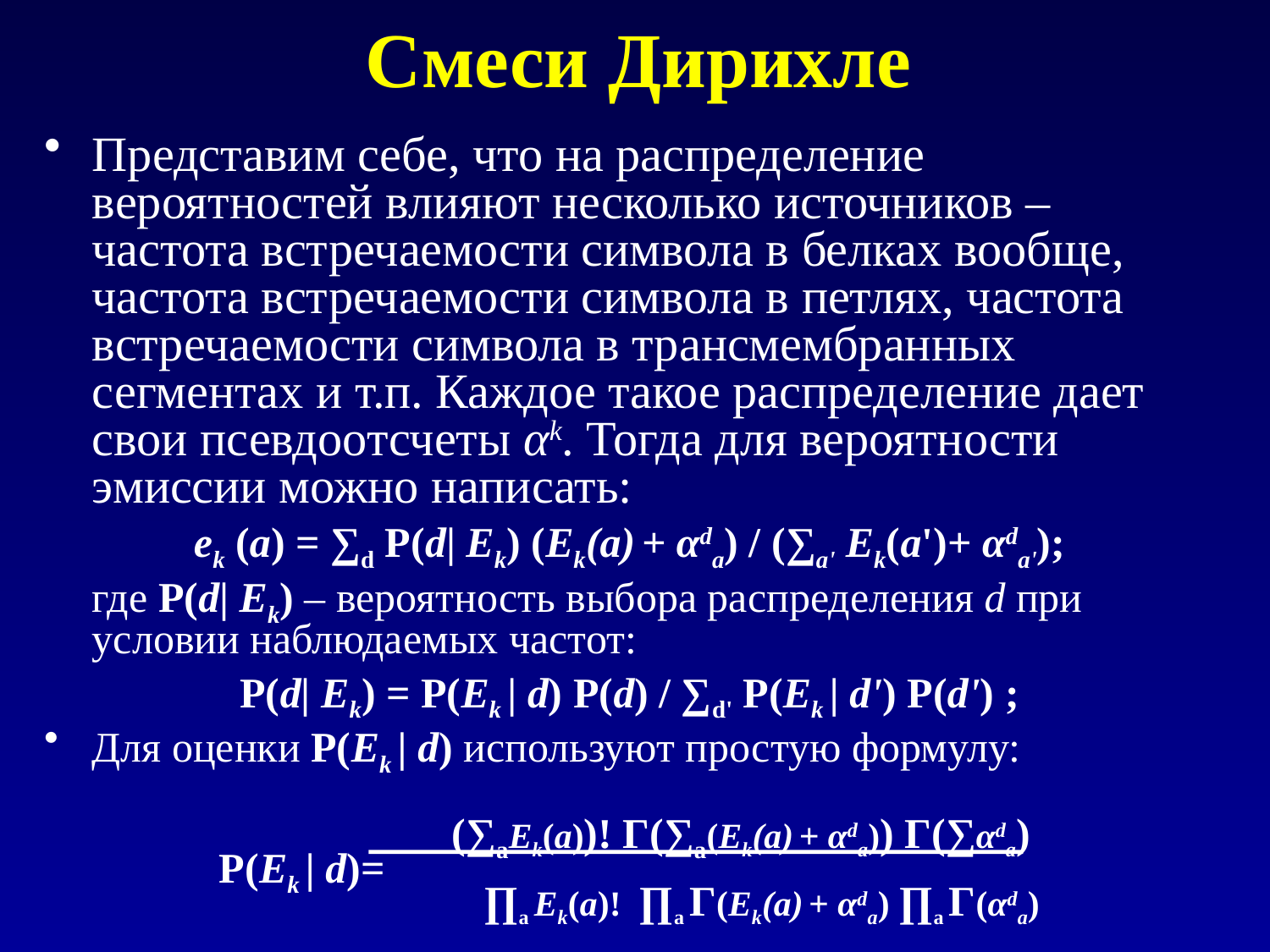

# Смеси Дирихле
Представим себе, что на распределение вероятностей влияют несколько источников – частота встречаемости символа в белках вообще, частота встречаемости символа в петлях, частота встречаемости символа в трансмембранных сегментах и т.п. Каждое такое распределение дает свои псевдоотсчеты αk. Тогда для вероятности эмиссии можно написать:
ek (a) = ∑d P(d| Ek) (Ek(a) + αda) / (∑a' Ek(a')+ αda');
	где P(d| Ek) – вероятность выбора распределения d при условии наблюдаемых частот:
P(d| Ek) = P(Ek | d) P(d) / ∑d' P(Ek | d') P(d') ;
Для оценки P(Ek | d) используют простую формулу:

			          (∑aEk(a))! Γ(∑a(Ek(a) + αda)) Γ(∑αda)
		P(Ek | d)=
			             ∏a Ek(a)!  ∏a Γ(Ek(a) + αda) ∏a Γ(αda)